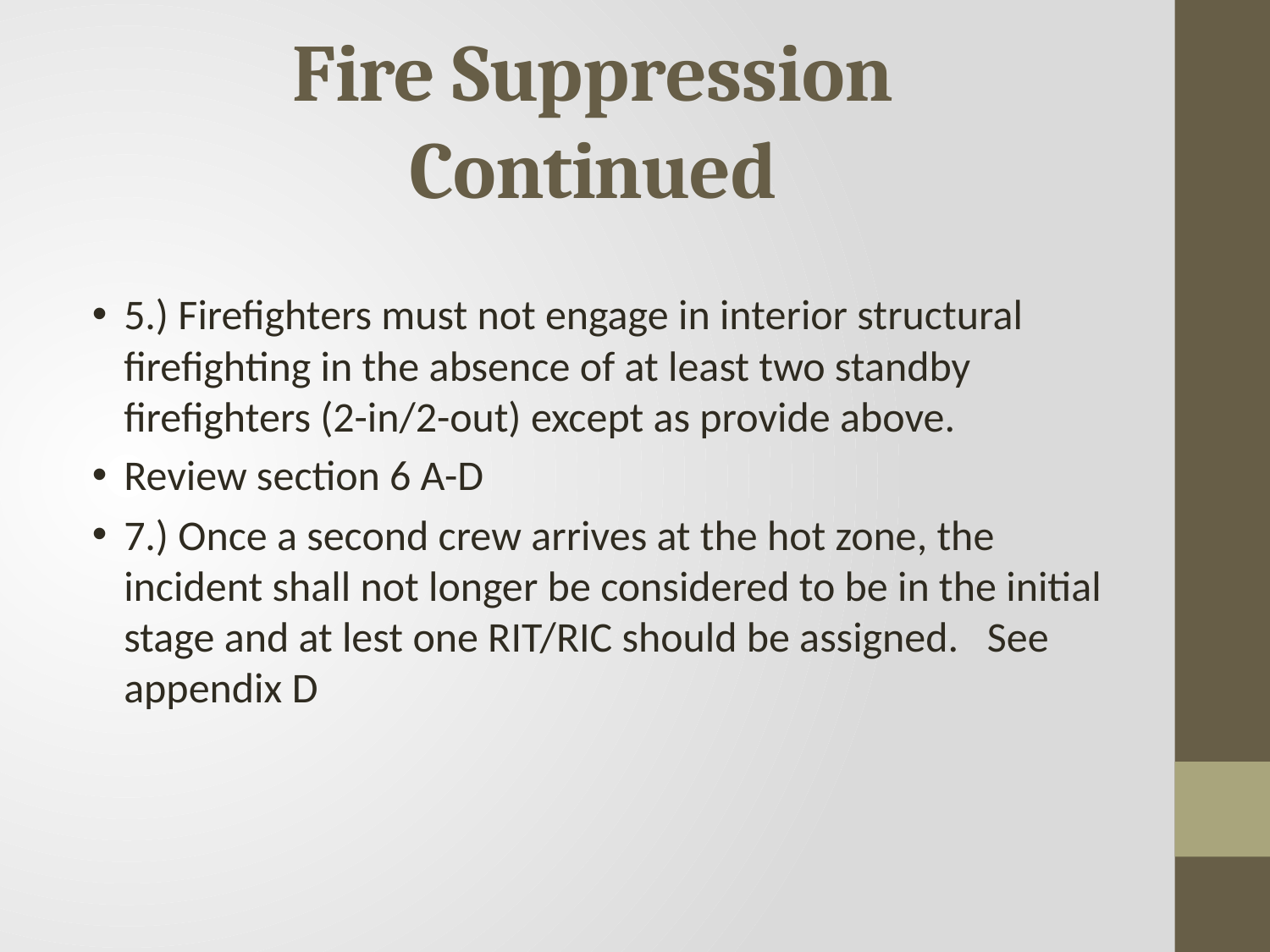

# Fire Suppression Continued

5.) Firefighters must not engage in interior structural firefighting in the absence of at least two standby firefighters (2-in/2-out) except as provide above.
Review section 6 A-D
7.) Once a second crew arrives at the hot zone, the incident shall not longer be considered to be in the initial stage and at lest one RIT/RIC should be assigned.   See appendix D